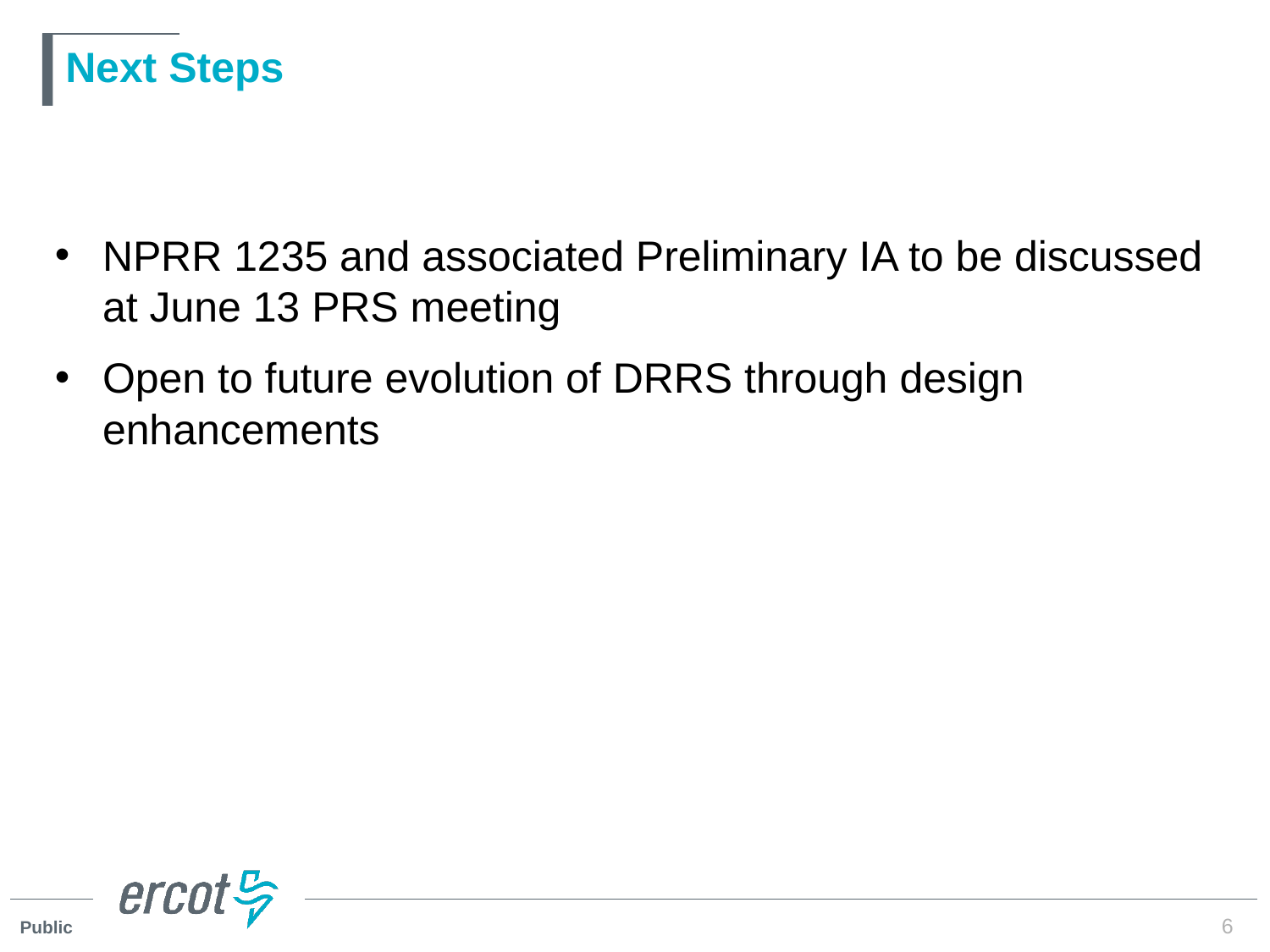

# Next Steps
NPRR 1235 and associated Preliminary IA to be discussed at June 13 PRS meeting
Open to future evolution of DRRS through design enhancements
6